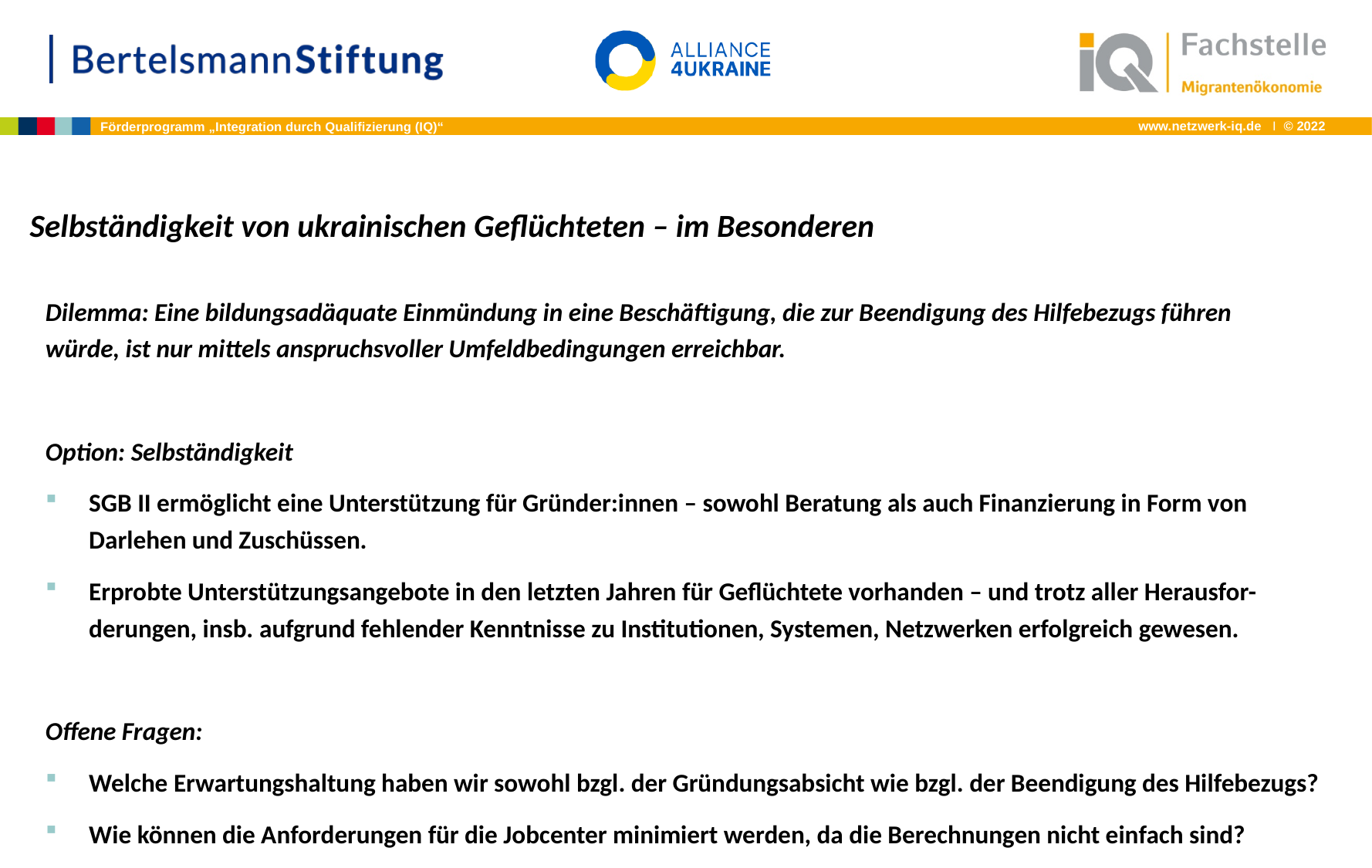

Selbständigkeit von ukrainischen Geflüchteten – im Besonderen
Dilemma: Eine bildungsadäquate Einmündung in eine Beschäftigung, die zur Beendigung des Hilfebezugs führen 	würde, ist nur mittels anspruchsvoller Umfeldbedingungen erreichbar.

Option: Selbständigkeit
SGB II ermöglicht eine Unterstützung für Gründer:innen – sowohl Beratung als auch Finanzierung in Form von Darlehen und Zuschüssen.
Erprobte Unterstützungsangebote in den letzten Jahren für Geflüchtete vorhanden – und trotz aller Herausfor-derungen, insb. aufgrund fehlender Kenntnisse zu Institutionen, Systemen, Netzwerken erfolgreich gewesen.

Offene Fragen:
Welche Erwartungshaltung haben wir sowohl bzgl. der Gründungsabsicht wie bzgl. der Beendigung des Hilfebezugs?
Wie können die Anforderungen für die Jobcenter minimiert werden, da die Berechnungen nicht einfach sind?